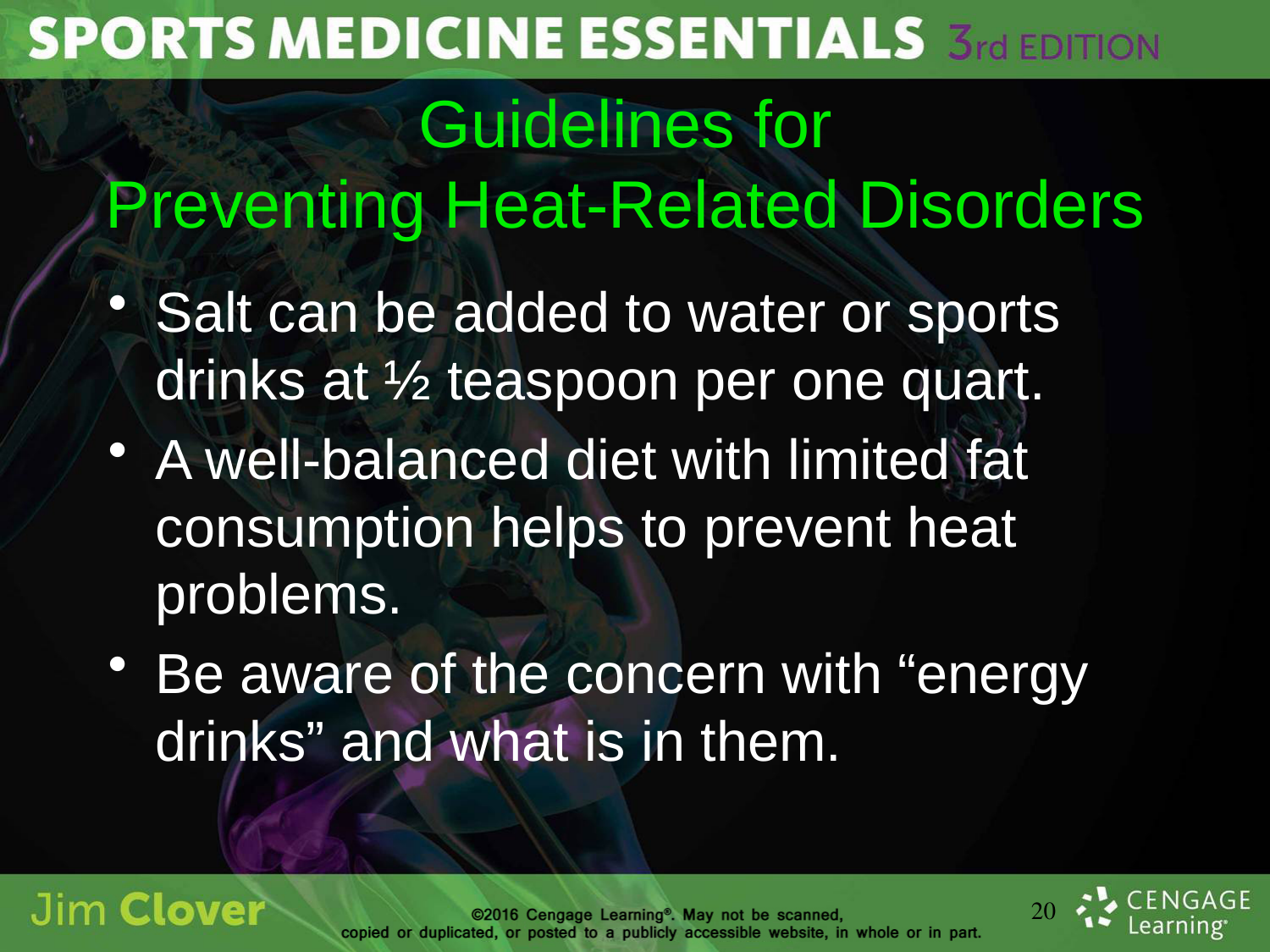

# Guidelines for Preventing Heat-Related Disorders
Salt can be added to water or sports drinks at ½ teaspoon per one quart.
A well-balanced diet with limited fat consumption helps to prevent heat problems.
Be aware of the concern with “energy drinks” and what is in them.
20